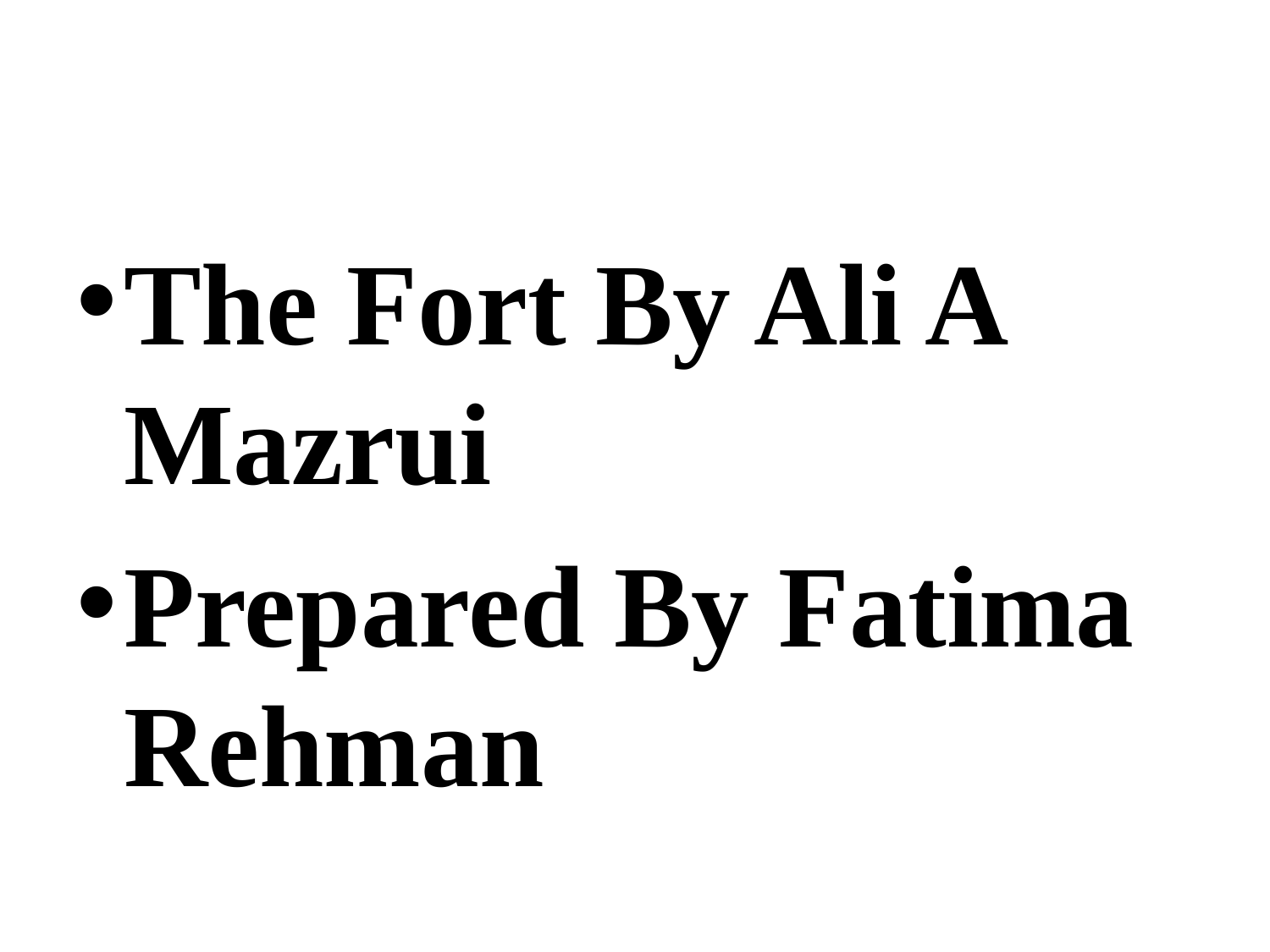

#
The Fort By Ali A Mazrui
Prepared By Fatima Rehman